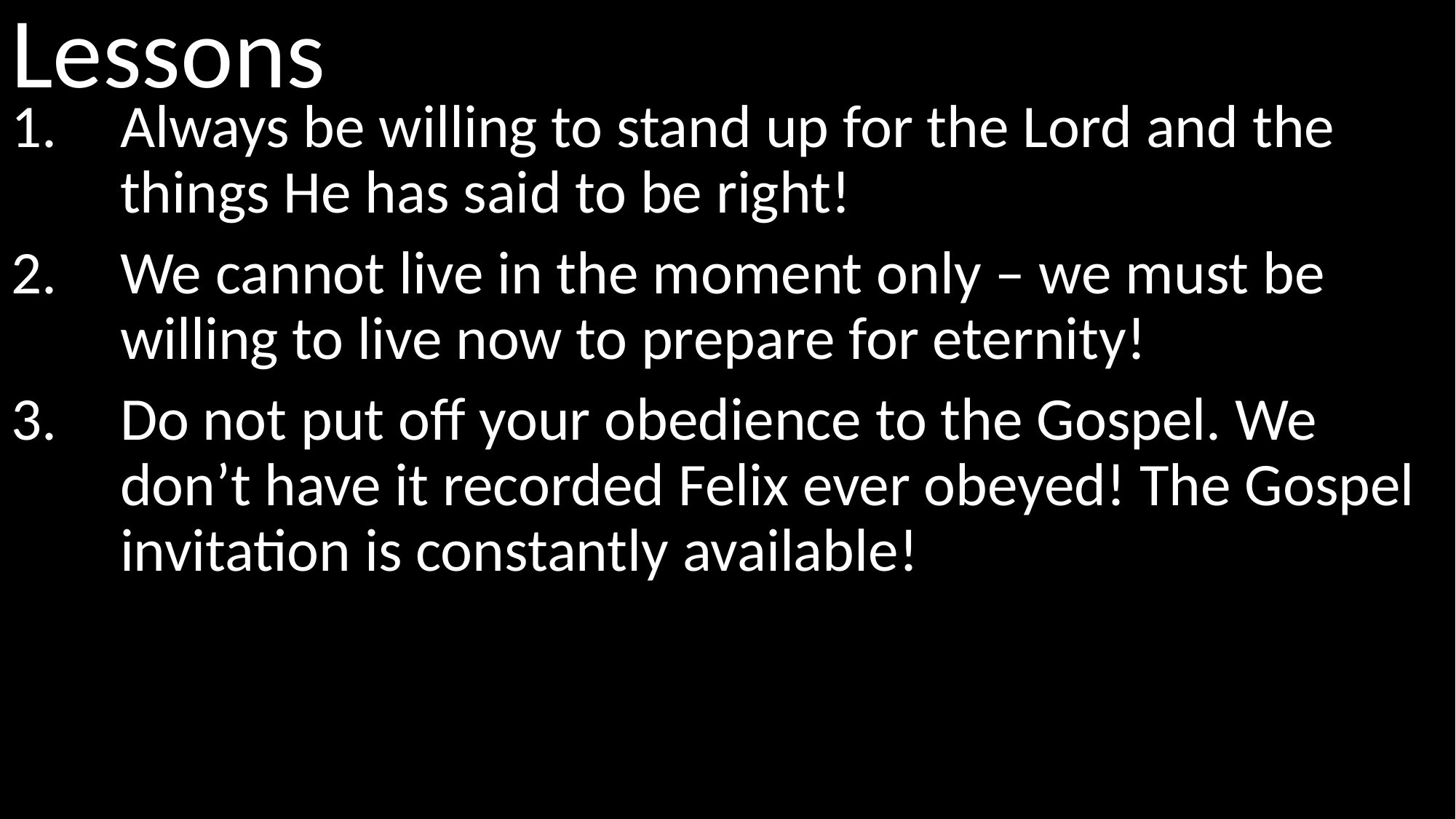

# Lessons
Always be willing to stand up for the Lord and the things He has said to be right!
We cannot live in the moment only – we must be willing to live now to prepare for eternity!
Do not put off your obedience to the Gospel. We don’t have it recorded Felix ever obeyed! The Gospel invitation is constantly available!